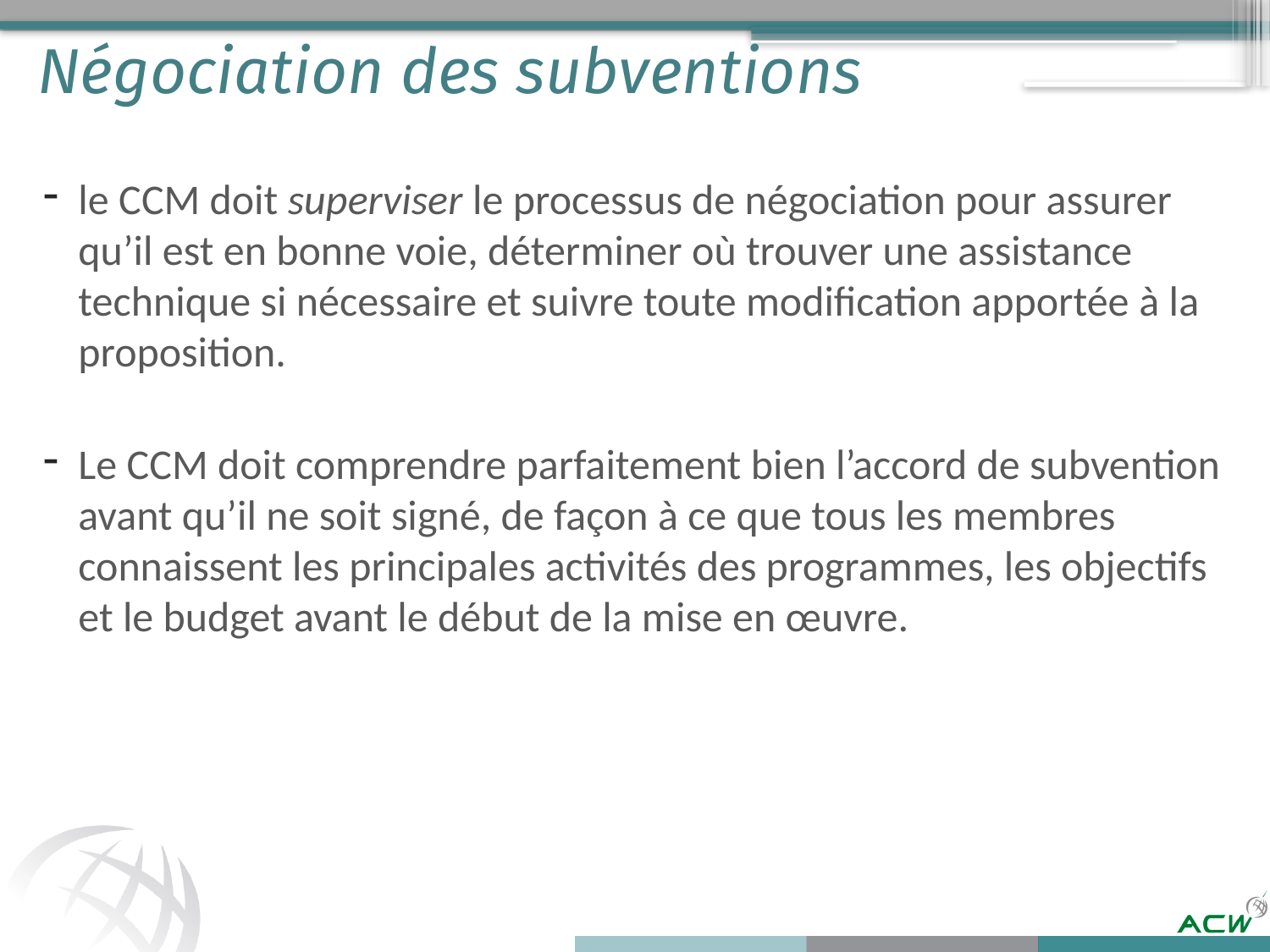

# Négociation des subventions
le CCM doit superviser le processus de négociation pour assurer qu’il est en bonne voie, déterminer où trouver une assistance technique si nécessaire et suivre toute modification apportée à la proposition.

Le CCM doit comprendre parfaitement bien l’accord de subvention avant qu’il ne soit signé, de façon à ce que tous les membres connaissent les principales activités des programmes, les objectifs et le budget avant le début de la mise en œuvre.